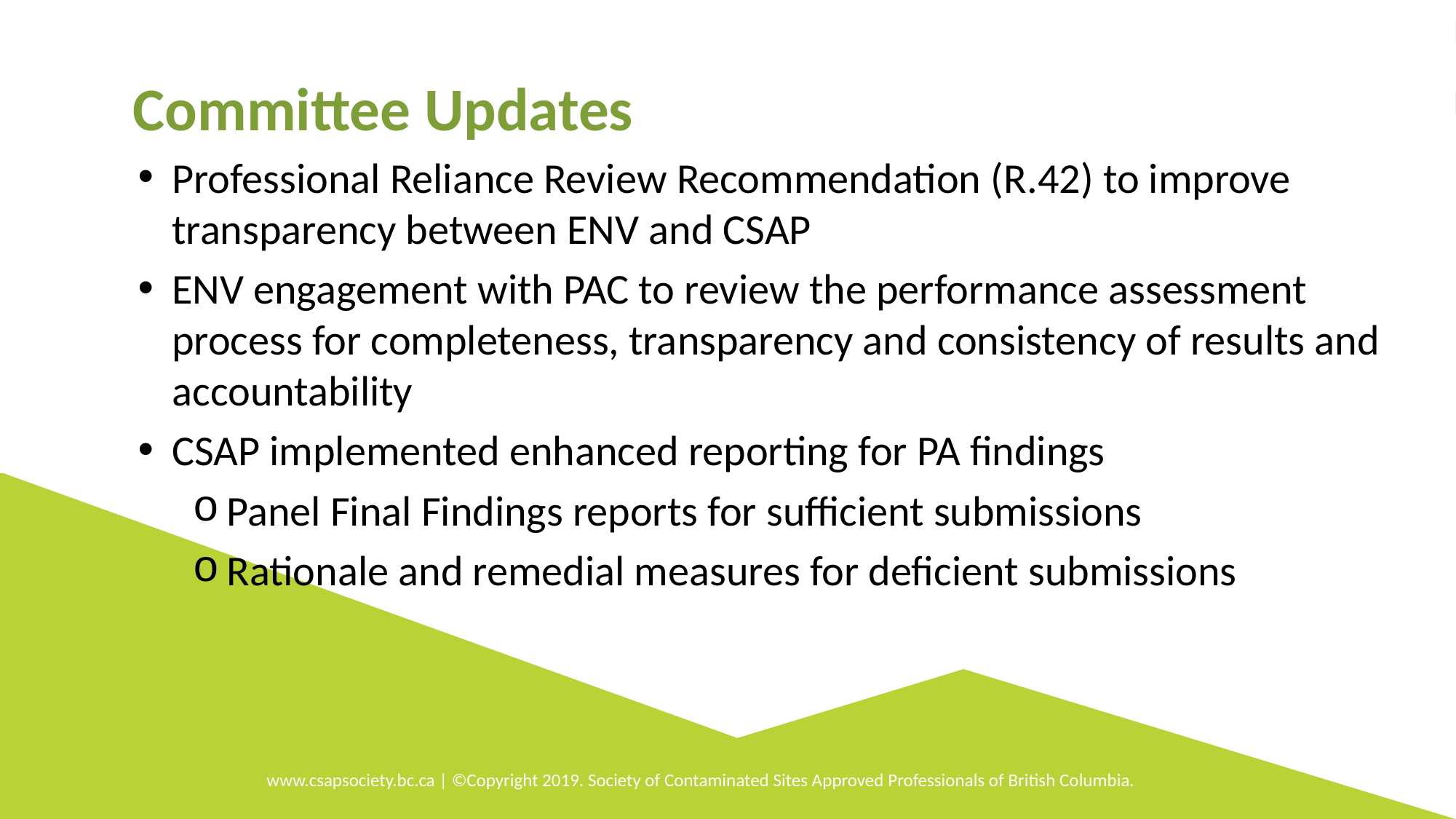

Committee Updates
Professional Reliance Review Recommendation (R.42) to improve transparency between ENV and CSAP
ENV engagement with PAC to review the performance assessment process for completeness, transparency and consistency of results and accountability
CSAP implemented enhanced reporting for PA findings
Panel Final Findings reports for sufficient submissions
Rationale and remedial measures for deficient submissions

www.csapsociety.bc.ca | ©Copyright 2019. Society of Contaminated Sites Approved Professionals of British Columbia.